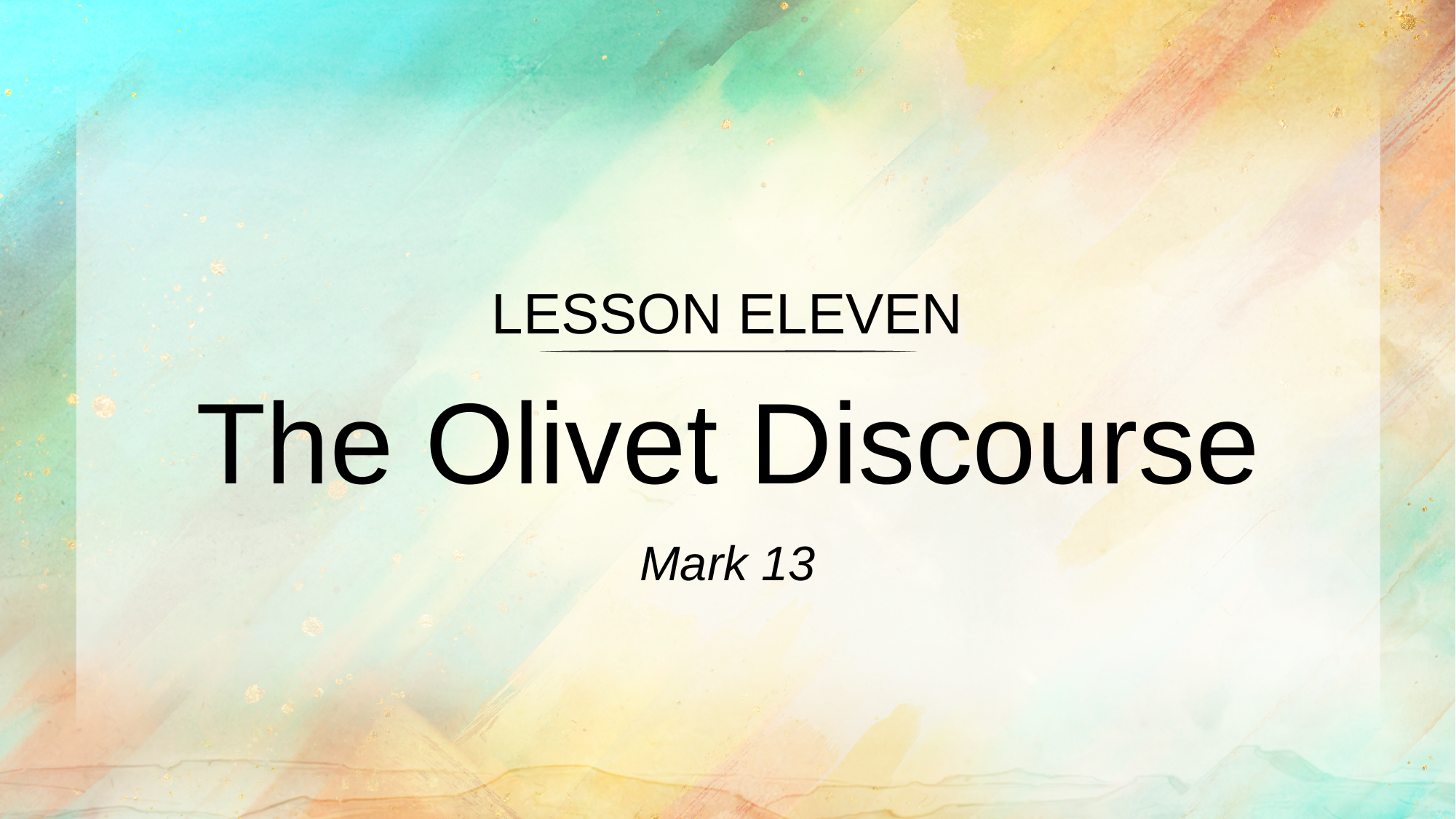

LESSON ELEVEN
The Olivet Discourse
Mark 13